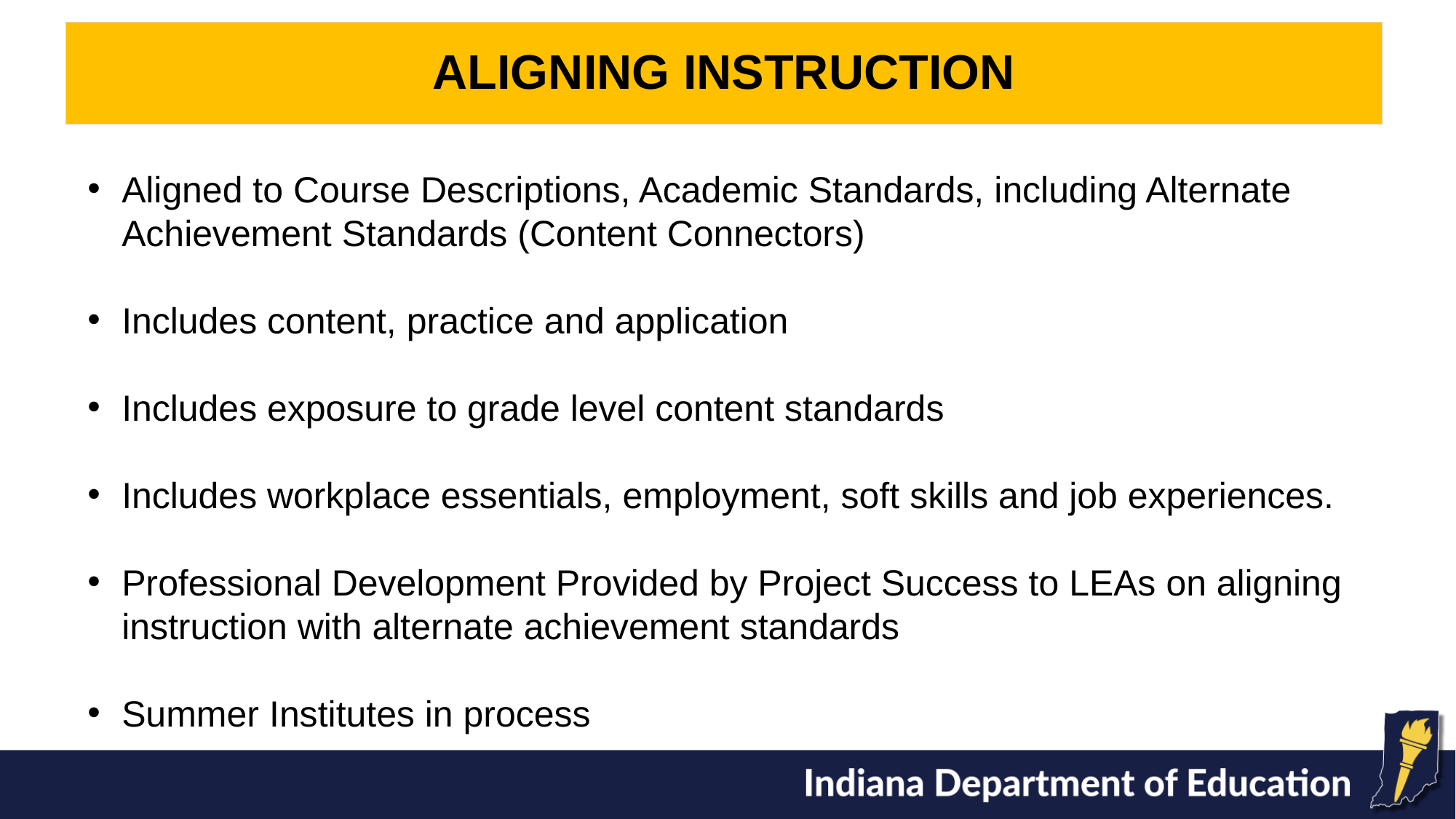

# ALIGNING INSTRUCTION
Aligned to Course Descriptions, Academic Standards, including Alternate Achievement Standards (Content Connectors)

Includes content, practice and application

Includes exposure to grade level content standards

Includes workplace essentials, employment, soft skills and job experiences.

Professional Development Provided by Project Success to LEAs on aligning instruction with alternate achievement standards

Summer Institutes in process